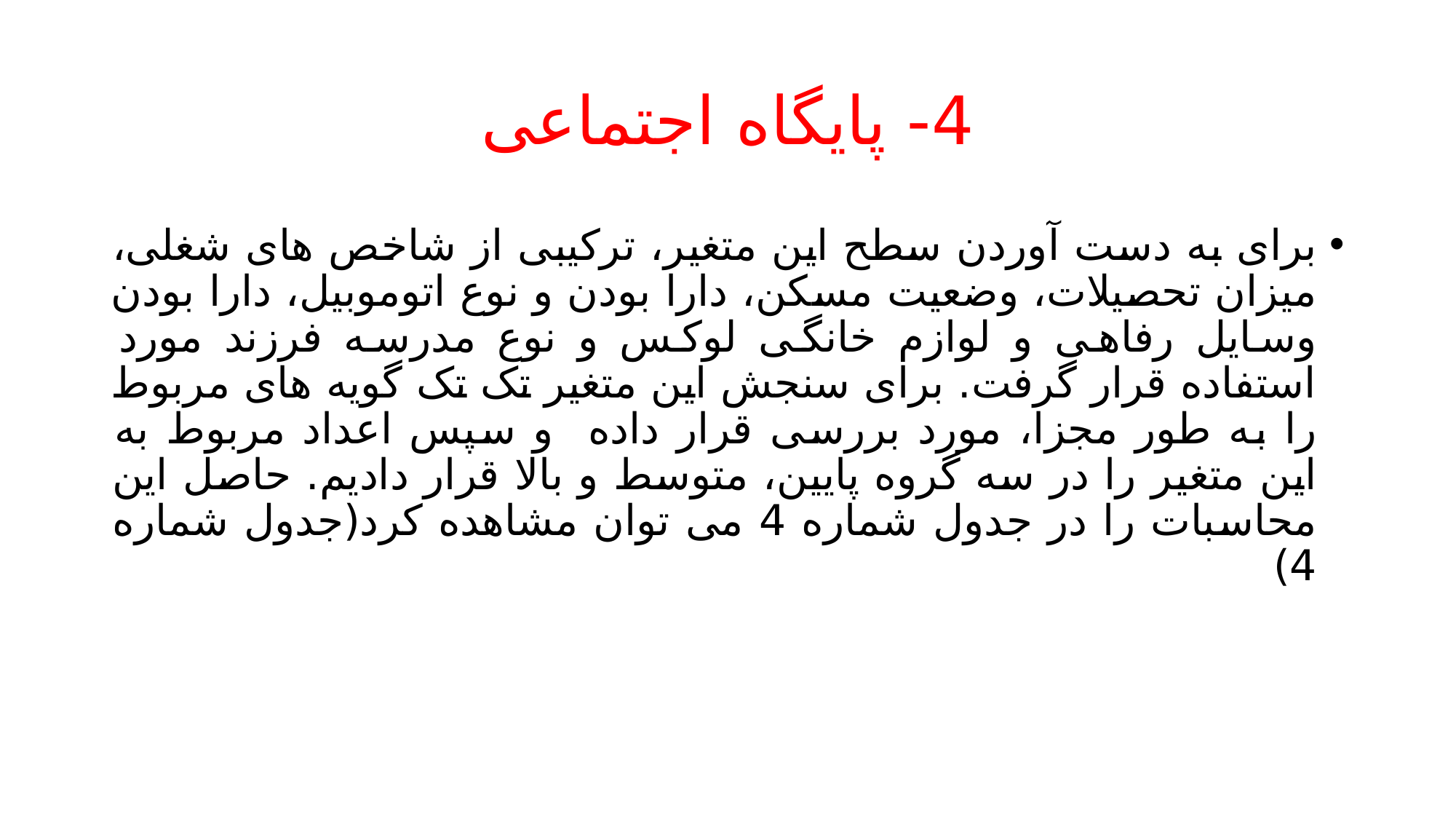

# 4- پایگاه اجتماعی
برای به دست آوردن سطح این متغیر، ترکیبی از شاخص های شغلی، میزان تحصیلات، وضعیت مسکن، دارا بودن و نوع اتوموبیل، دارا بودن وسایل رفاهی و لوازم خانگی لوکس و نوع مدرسه فرزند مورد استفاده قرار گرفت. برای سنجش این متغیر تک تک گویه های مربوط را به طور مجزا، مورد بررسی قرار داده  و سپس اعداد مربوط به این متغیر را در سه گروه پایین، متوسط و بالا قرار دادیم. حاصل این محاسبات را در جدول شماره 4 می توان مشاهده کرد(جدول شماره 4)